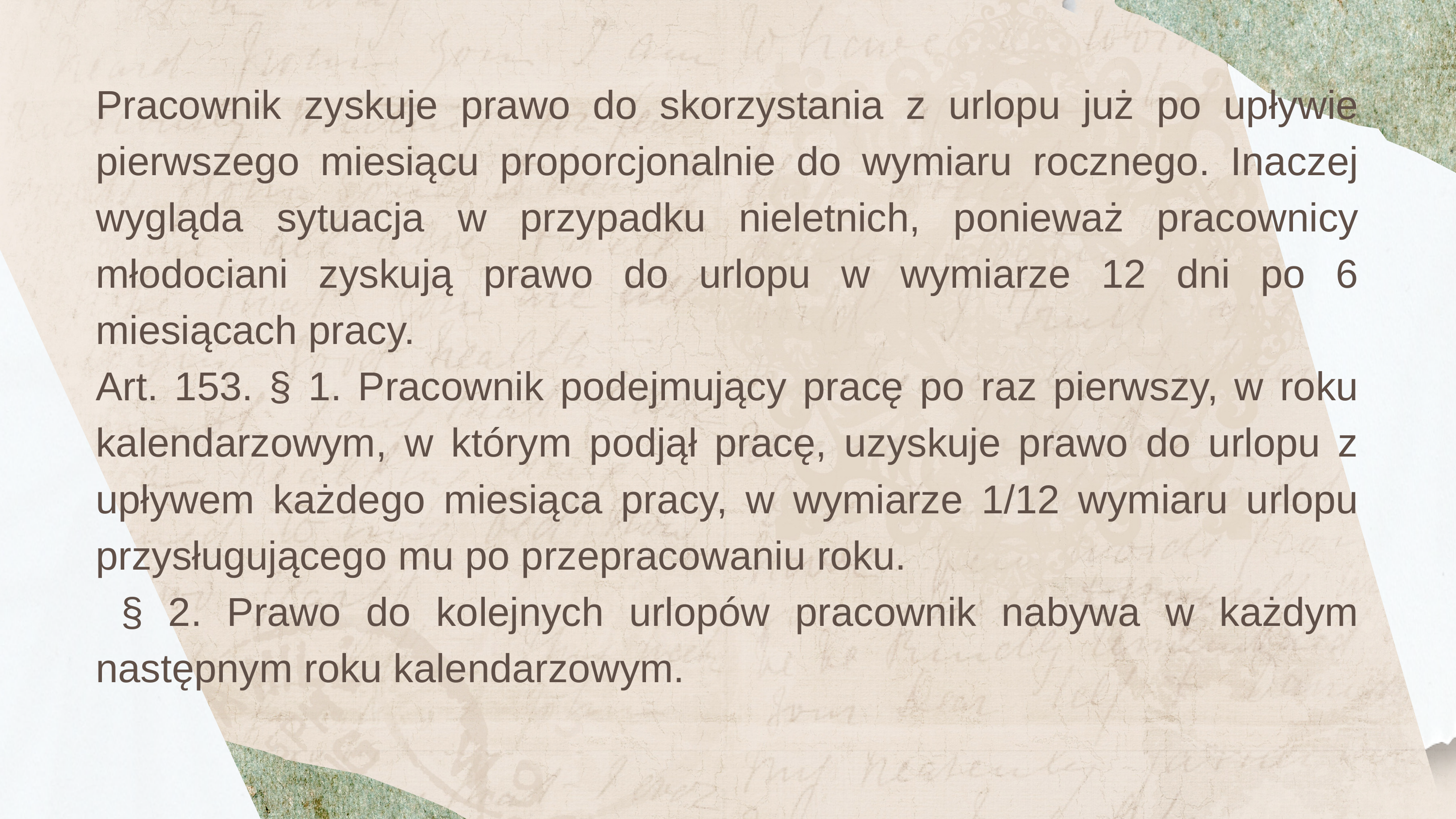

Pracownik zyskuje prawo do skorzystania z urlopu już po upływie pierwszego miesiącu proporcjonalnie do wymiaru rocznego. Inaczej wygląda sytuacja w przypadku nieletnich, ponieważ pracownicy młodociani zyskują prawo do urlopu w wymiarze 12 dni po 6 miesiącach pracy.
Art. 153. § 1. Pracownik podejmujący pracę po raz pierwszy, w roku kalendarzowym, w którym podjął pracę, uzyskuje prawo do urlopu z upływem każdego miesiąca pracy, w wymiarze 1/12 wymiaru urlopu przysługującego mu po przepracowaniu roku.
 § 2. Prawo do kolejnych urlopów pracownik nabywa w każdym następnym roku kalendarzowym.